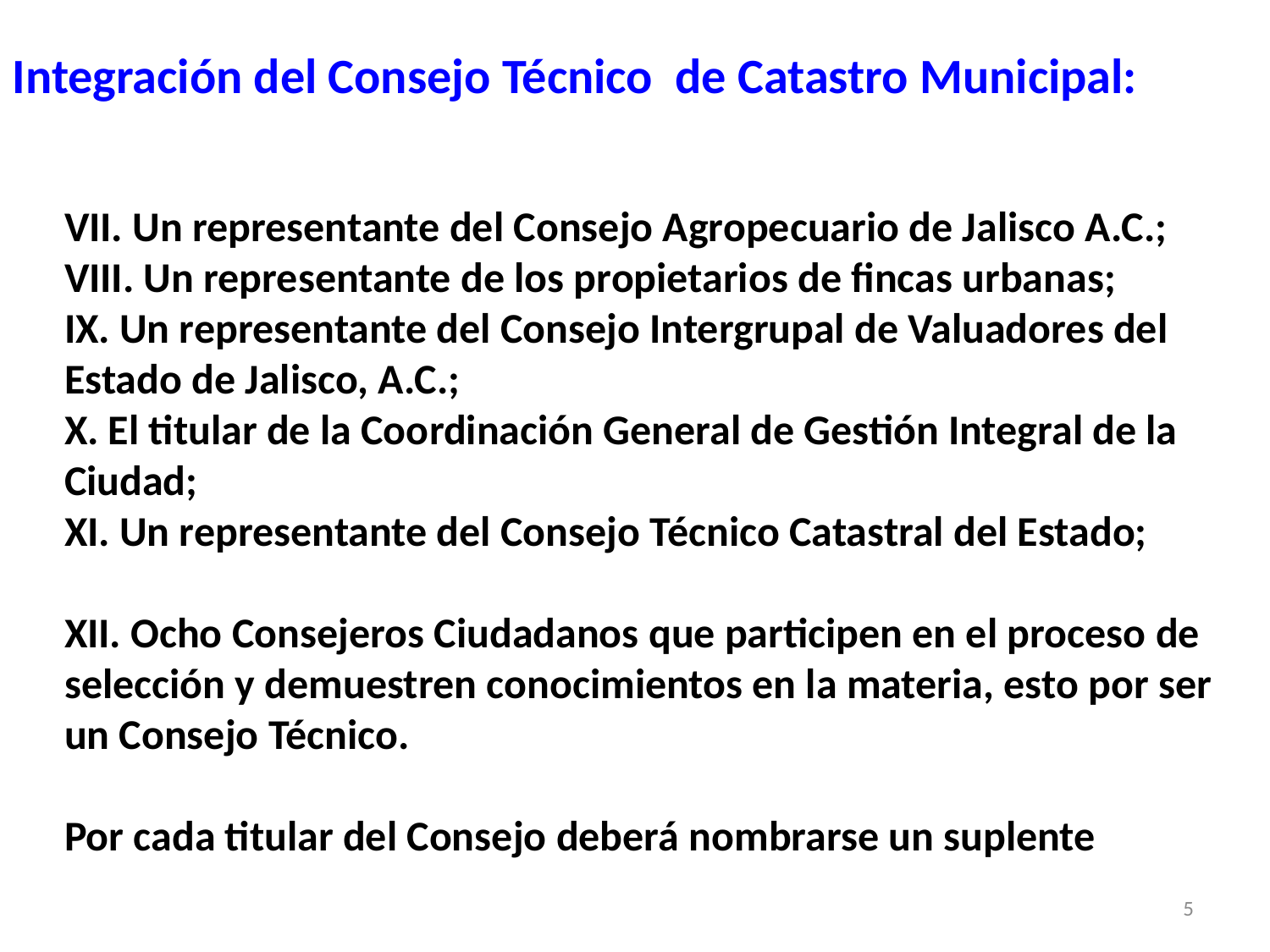

VII. Un representante del Consejo Agropecuario de Jalisco A.C.;
VIII. Un representante de los propietarios de fincas urbanas;
IX. Un representante del Consejo Intergrupal de Valuadores del Estado de Jalisco, A.C.;
X. El titular de la Coordinación General de Gestión Integral de la Ciudad;
XI. Un representante del Consejo Técnico Catastral del Estado;

XII. Ocho Consejeros Ciudadanos que participen en el proceso de selección y demuestren conocimientos en la materia, esto por ser un Consejo Técnico.

Por cada titular del Consejo deberá nombrarse un suplente

Integración del Consejo Técnico  de Catastro Municipal:
5